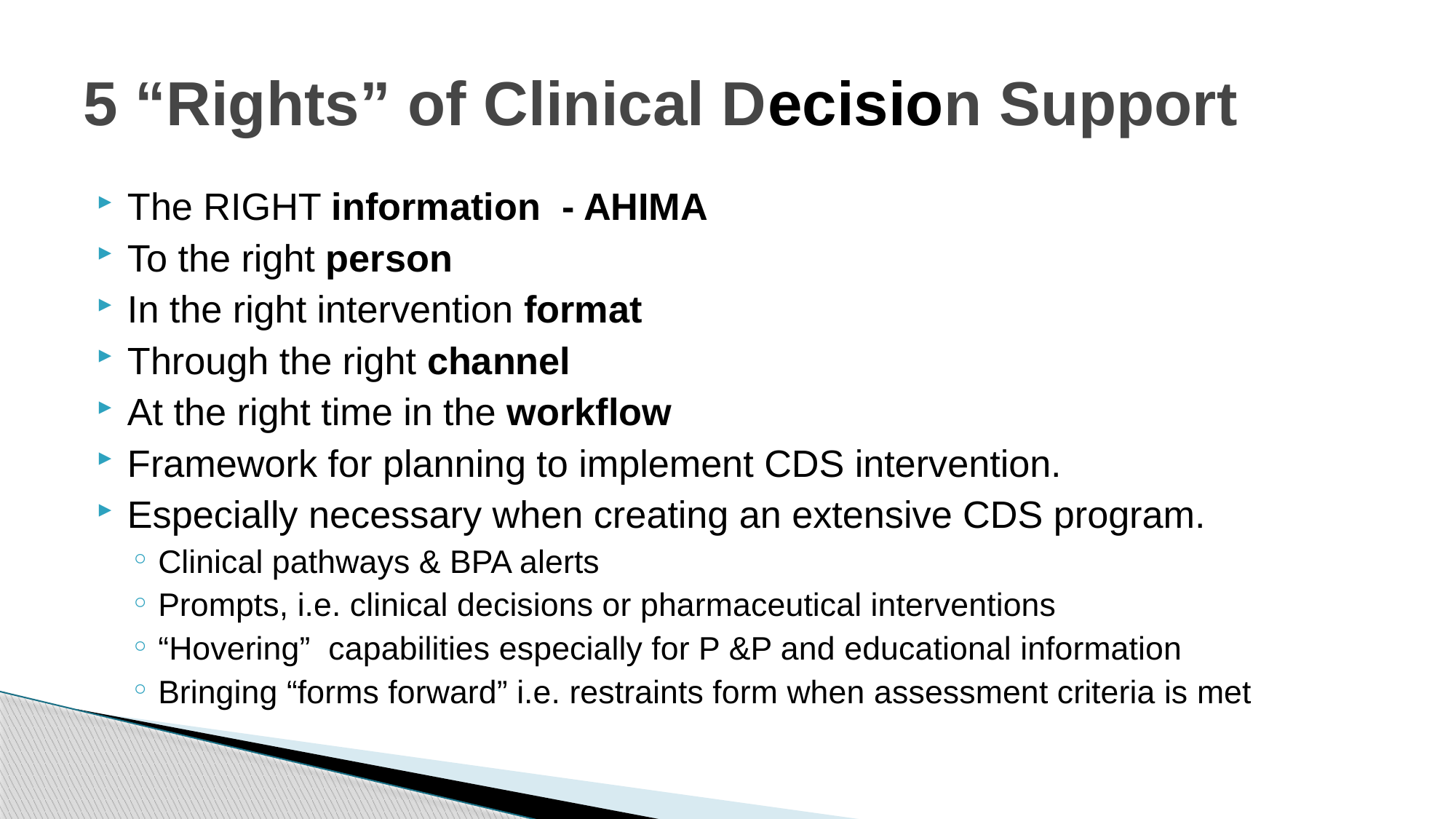

# 5 “Rights” of Clinical Decision Support
The RIGHT information  - AHIMA
To the right person
In the right intervention format
Through the right channel
At the right time in the workflow
Framework for planning to implement CDS intervention.
Especially necessary when creating an extensive CDS program.
Clinical pathways & BPA alerts
Prompts, i.e. clinical decisions or pharmaceutical interventions
“Hovering”  capabilities especially for P &P and educational information
Bringing “forms forward” i.e. restraints form when assessment criteria is met